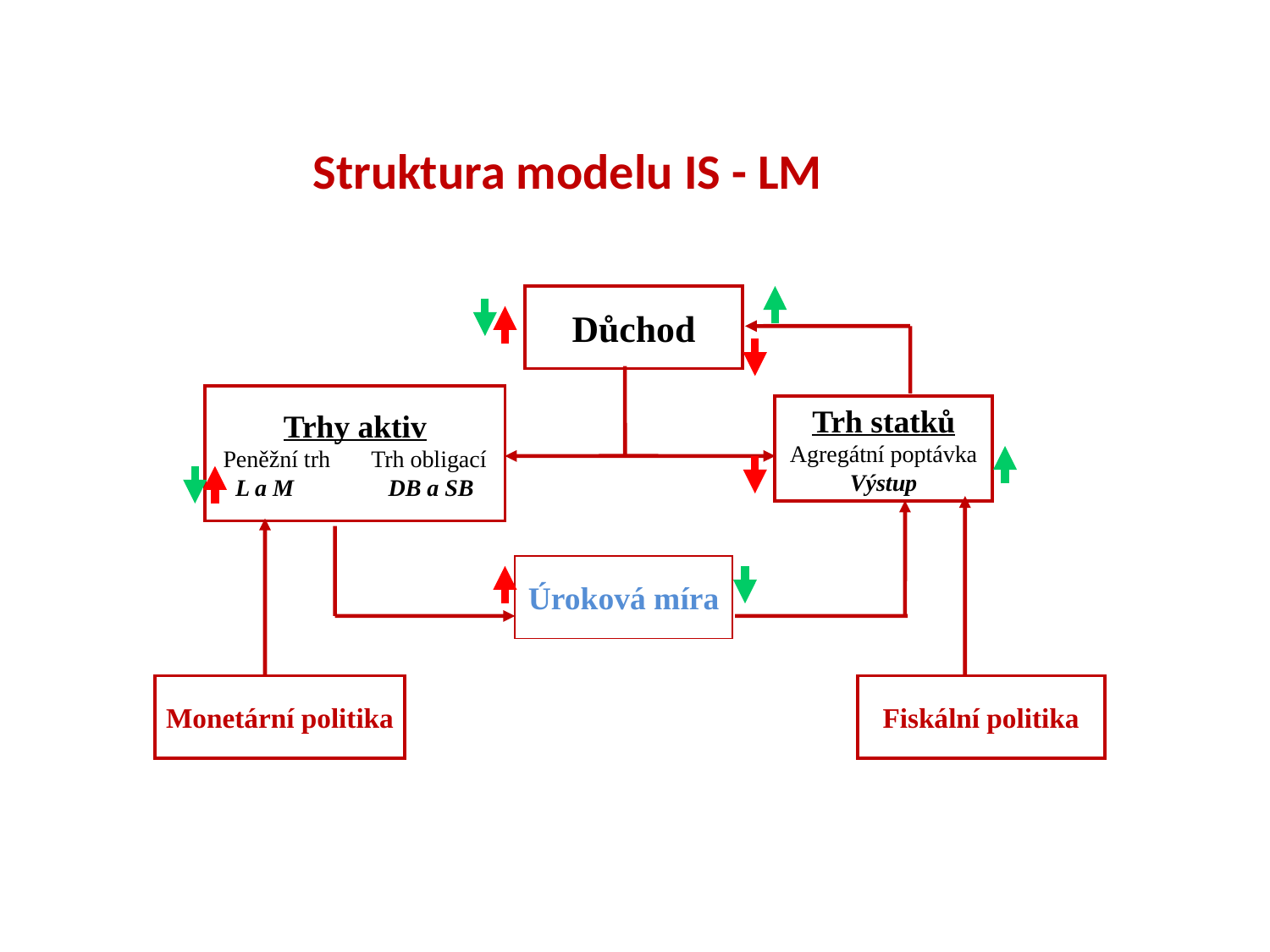

# Struktura modelu IS - LM
Důchod

Trhy aktiv
Peněžní trh       Trh obligací
L a M                DB a SB
Trh statků
Agregátní poptávka
Výstup

Úroková míra

Monetární politika
Fiskální politika